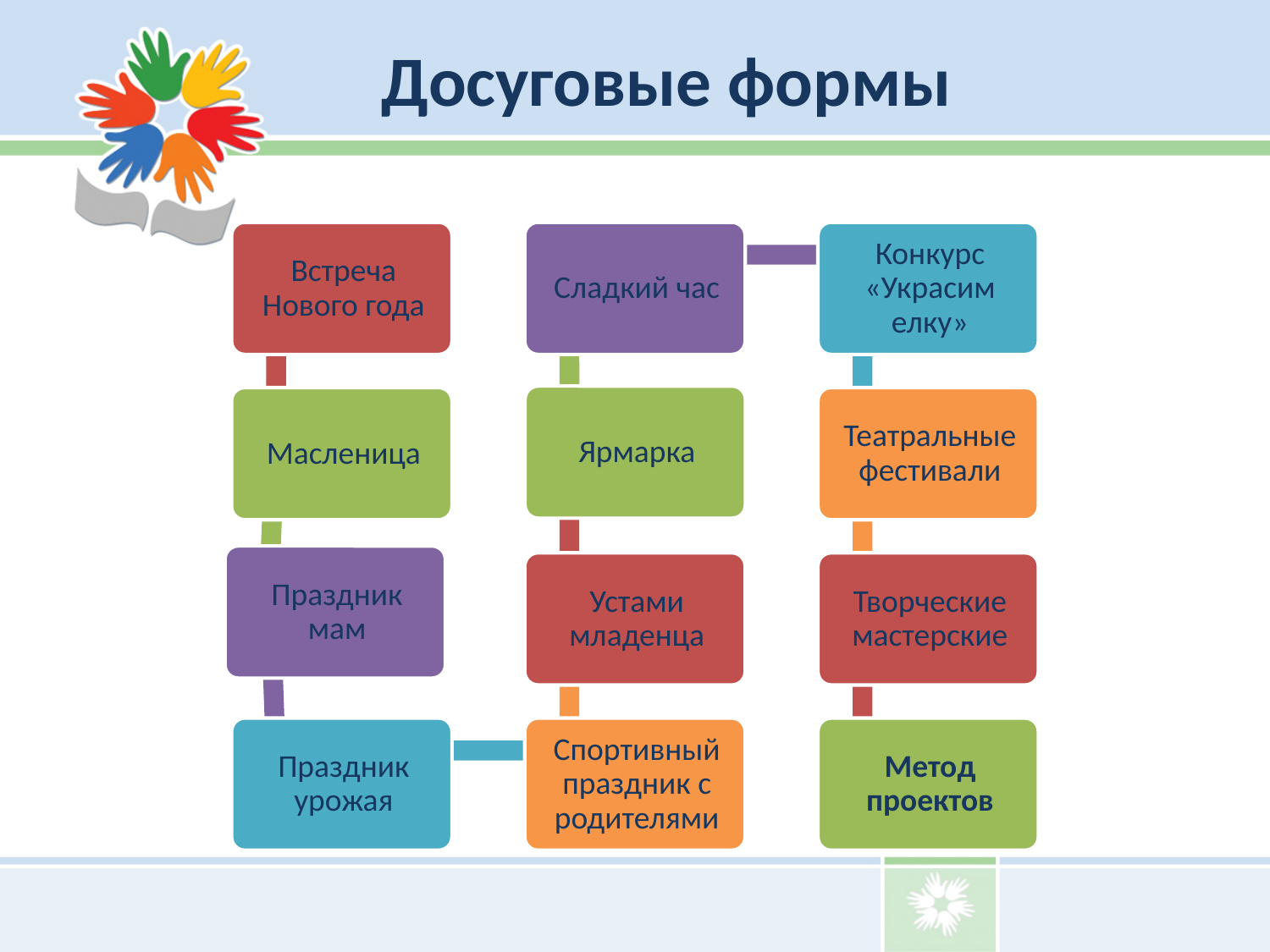

# Досуговые формы
Встреча Нового года
Масленица
Праздник мам
Праздник урожая
Спортивный праздник с родителями
Устами младенца
Ярмарка
Сладкий час
Конкурс «Украсим елку»
Театральные фестивали
Творческие мастерские
Метод проектов